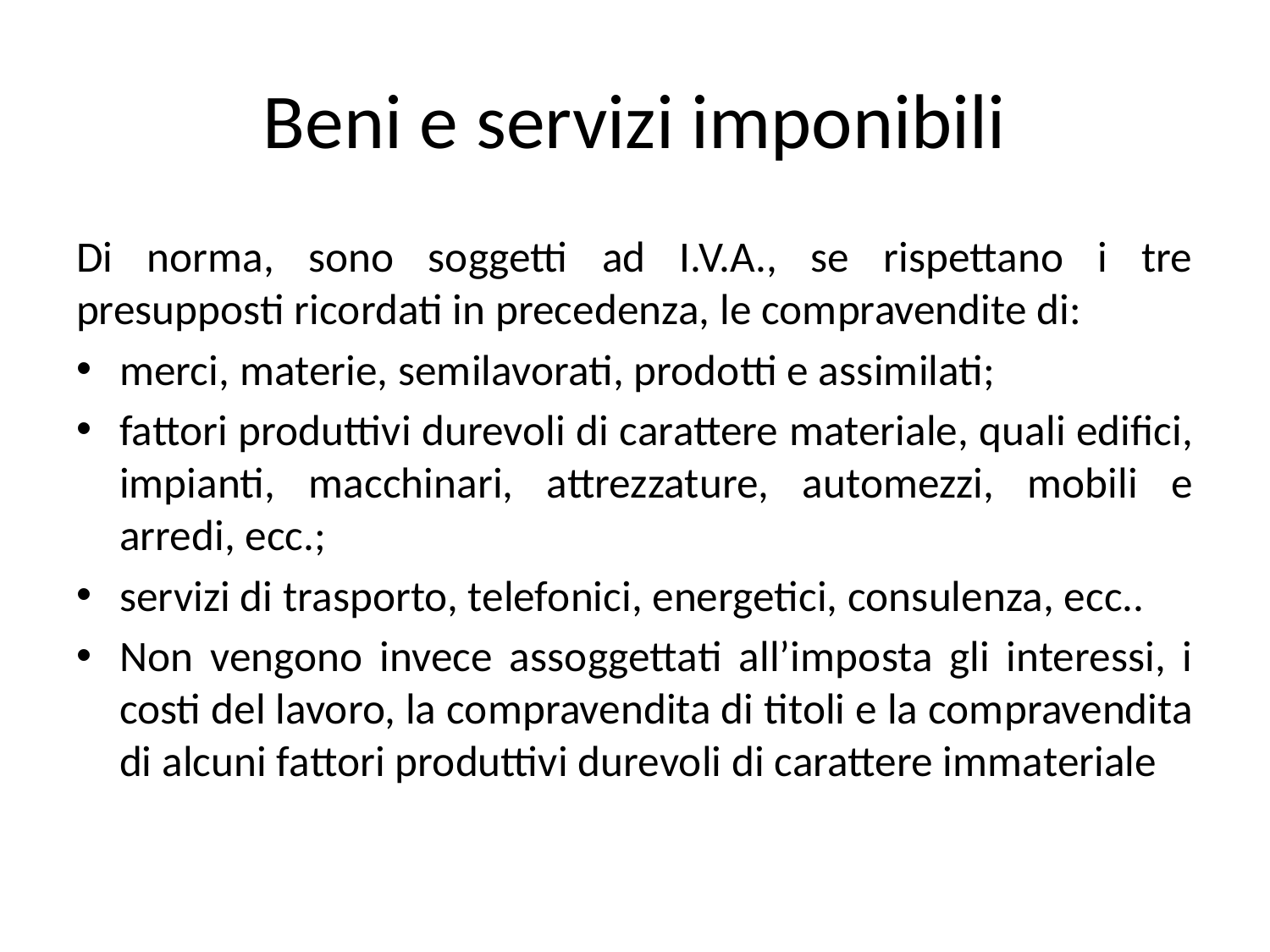

# Beni e servizi imponibili
Di norma, sono soggetti ad I.V.A., se rispettano i tre presupposti ricordati in precedenza, le compravendite di:
merci, materie, semilavorati, prodotti e assimilati;
fattori produttivi durevoli di carattere materiale, quali edifici, impianti, macchinari, attrezzature, automezzi, mobili e arredi, ecc.;
servizi di trasporto, telefonici, energetici, consulenza, ecc..
Non vengono invece assoggettati all’imposta gli interessi, i costi del lavoro, la compravendita di titoli e la compravendita di alcuni fattori produttivi durevoli di carattere immateriale